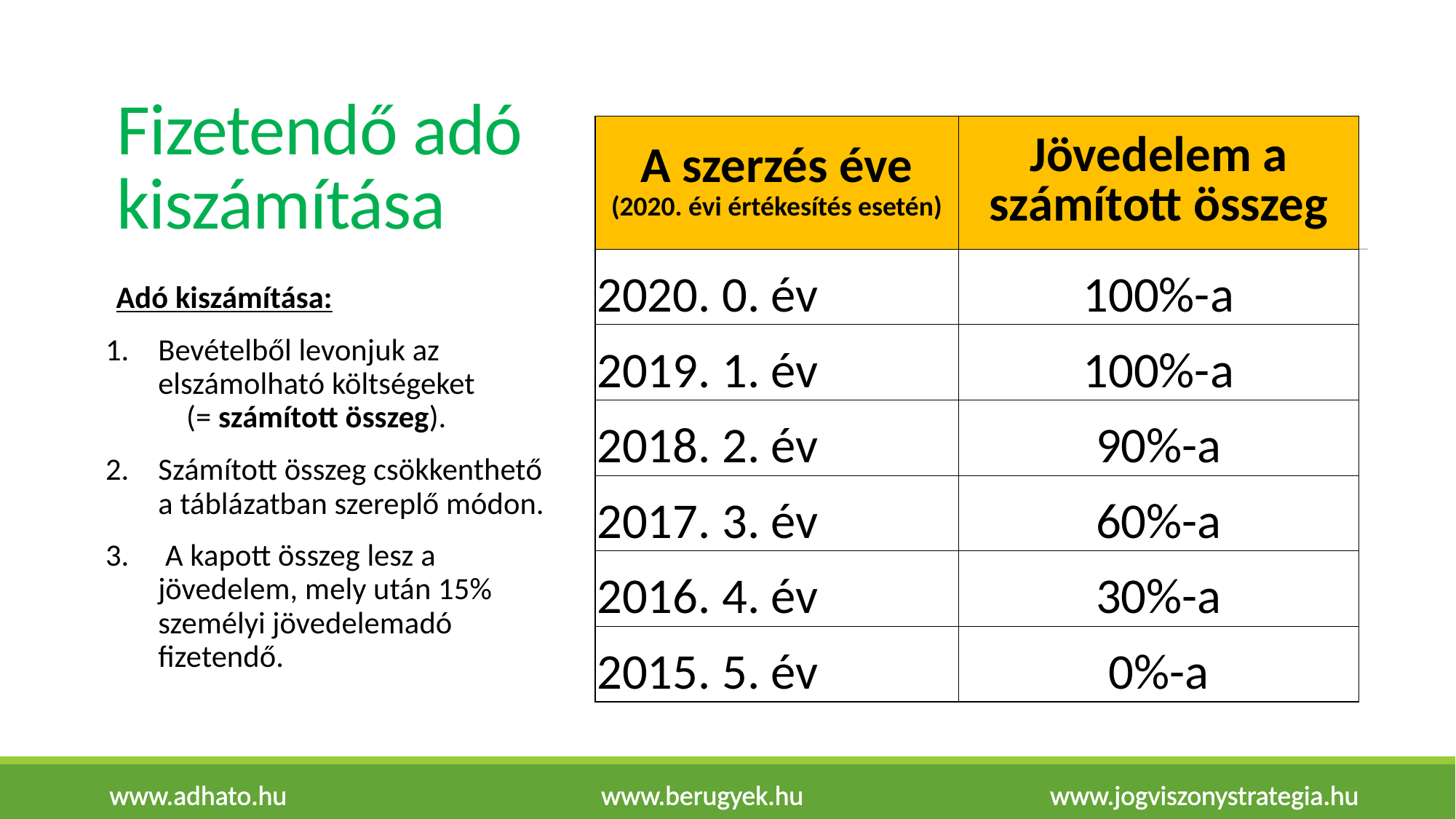

# Fizetendő adó kiszámítása
| A szerzés éve (2020. évi értékesítés esetén) | Jövedelem a számított összeg |
| --- | --- |
| 2020. 0. év | 100%-a |
| 2019. 1. év | 100%-a |
| 2018. 2. év | 90%-a |
| 2017. 3. év | 60%-a |
| 2016. 4. év | 30%-a |
| 2015. 5. év | 0%-a |
Adó kiszámítása:
Bevételből levonjuk az elszámolható költségeket              (= számított összeg).
Számított összeg csökkenthető a táblázatban szereplő módon.
 A kapott összeg lesz a jövedelem, mely után 15% személyi jövedelemadó fizetendő.

www.adhato.hu                                                   www.berugyek.hu                                        www.jogviszonystrategia.hu